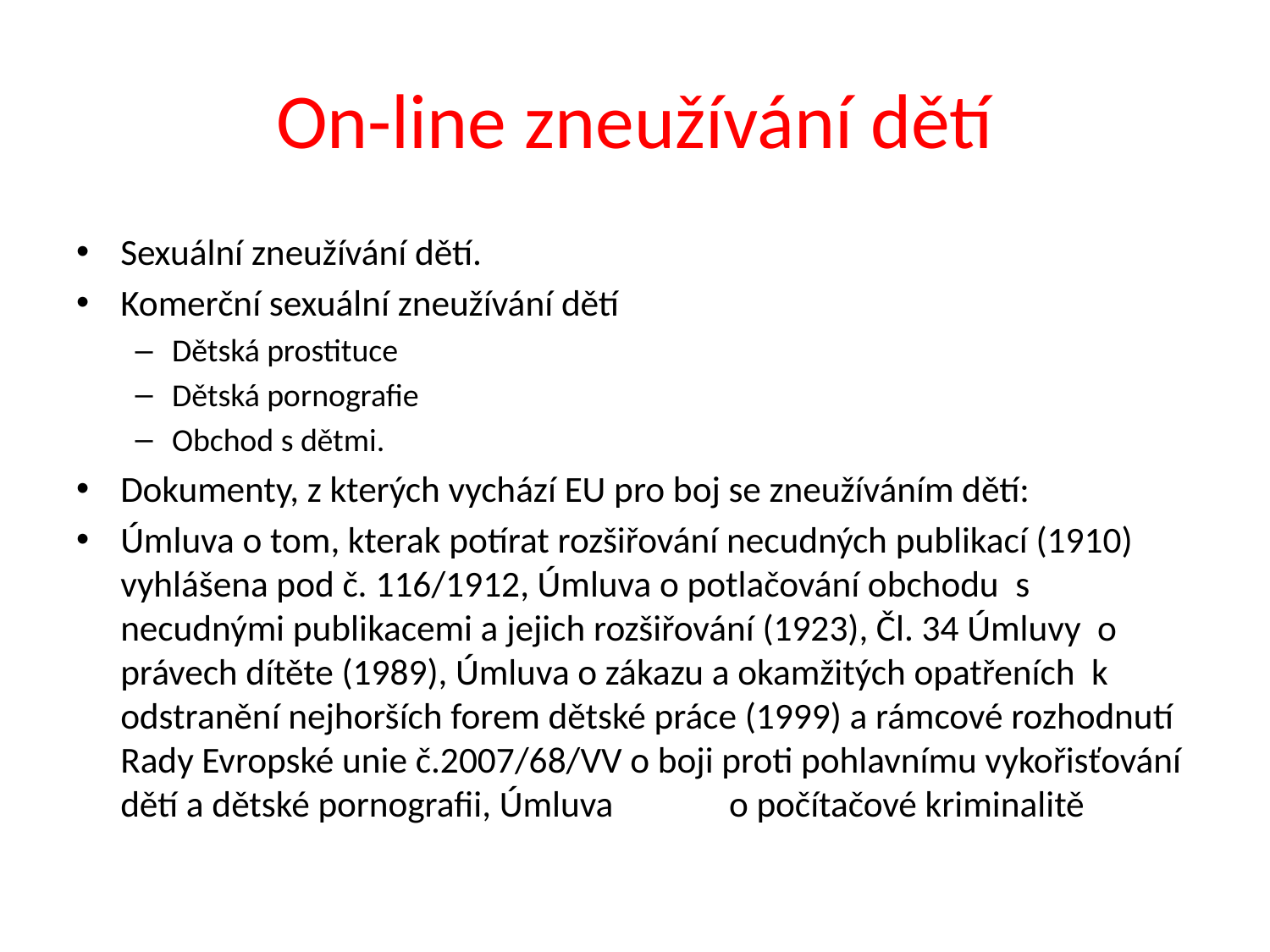

# On-line zneužívání dětí
Sexuální zneužívání dětí.
Komerční sexuální zneužívání dětí
Dětská prostituce
Dětská pornografie
Obchod s dětmi.
Dokumenty, z kterých vychází EU pro boj se zneužíváním dětí:
Úmluva o tom, kterak potírat rozšiřování necudných publikací (1910) vyhlášena pod č. 116/1912, Úmluva o potlačování obchodu  s necudnými publikacemi a jejich rozšiřování (1923), Čl. 34 Úmluvy  o právech dítěte (1989), Úmluva o zákazu a okamžitých opatřeních  k odstranění nejhorších forem dětské práce (1999) a rámcové rozhodnutí Rady Evropské unie č.2007/68/VV o boji proti pohlavnímu vykořisťování dětí a dětské pornografii, Úmluva              o počítačové kriminalitě